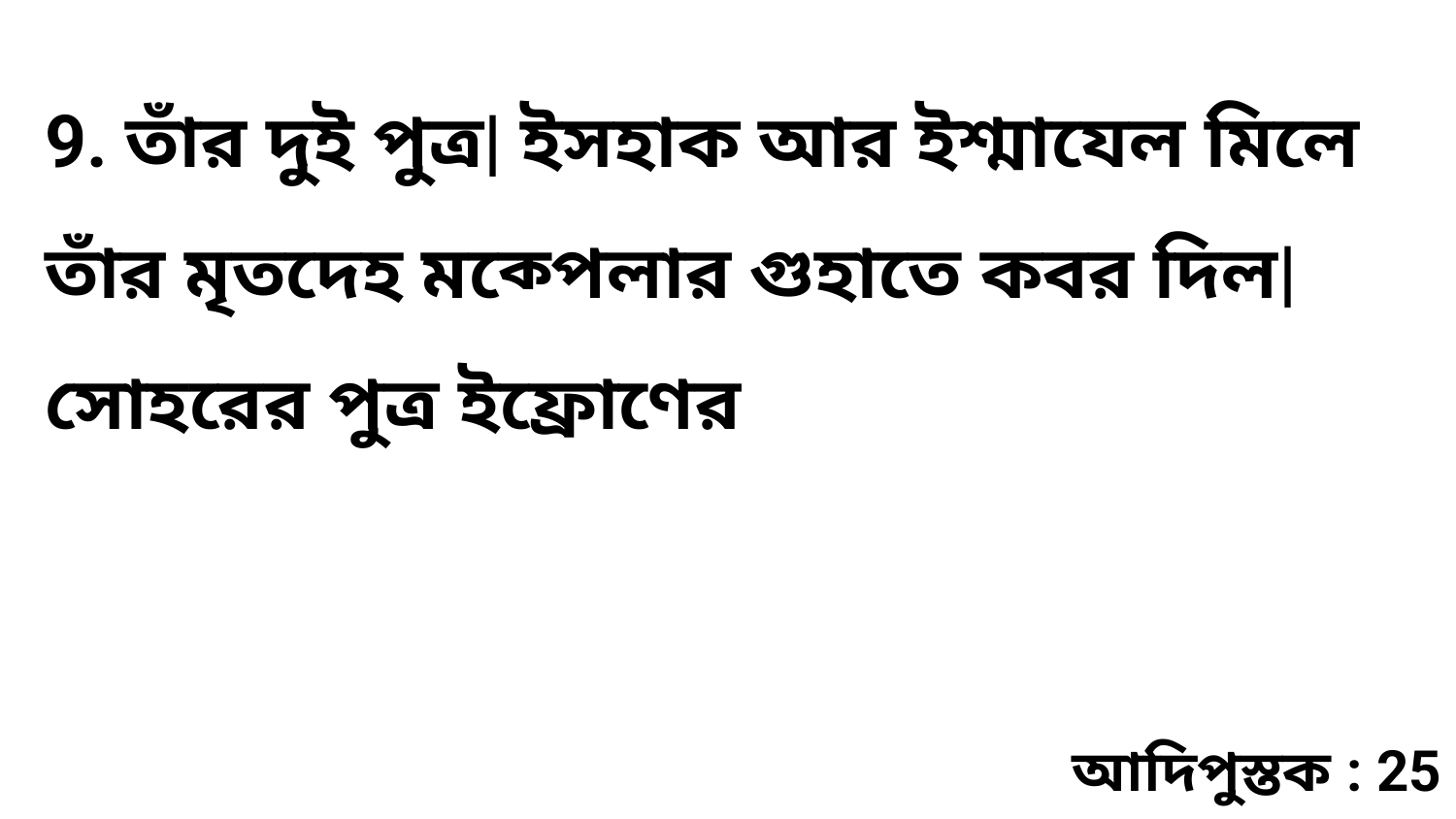

9. তাঁর দুই পুত্র| ইসহাক আর ইশ্মাযেল মিলে তাঁর মৃতদেহ মক্পেলার গুহাতে কবর দিল| সোহরের পুত্র ইফ্রোণের
আদিপুস্তক : 25